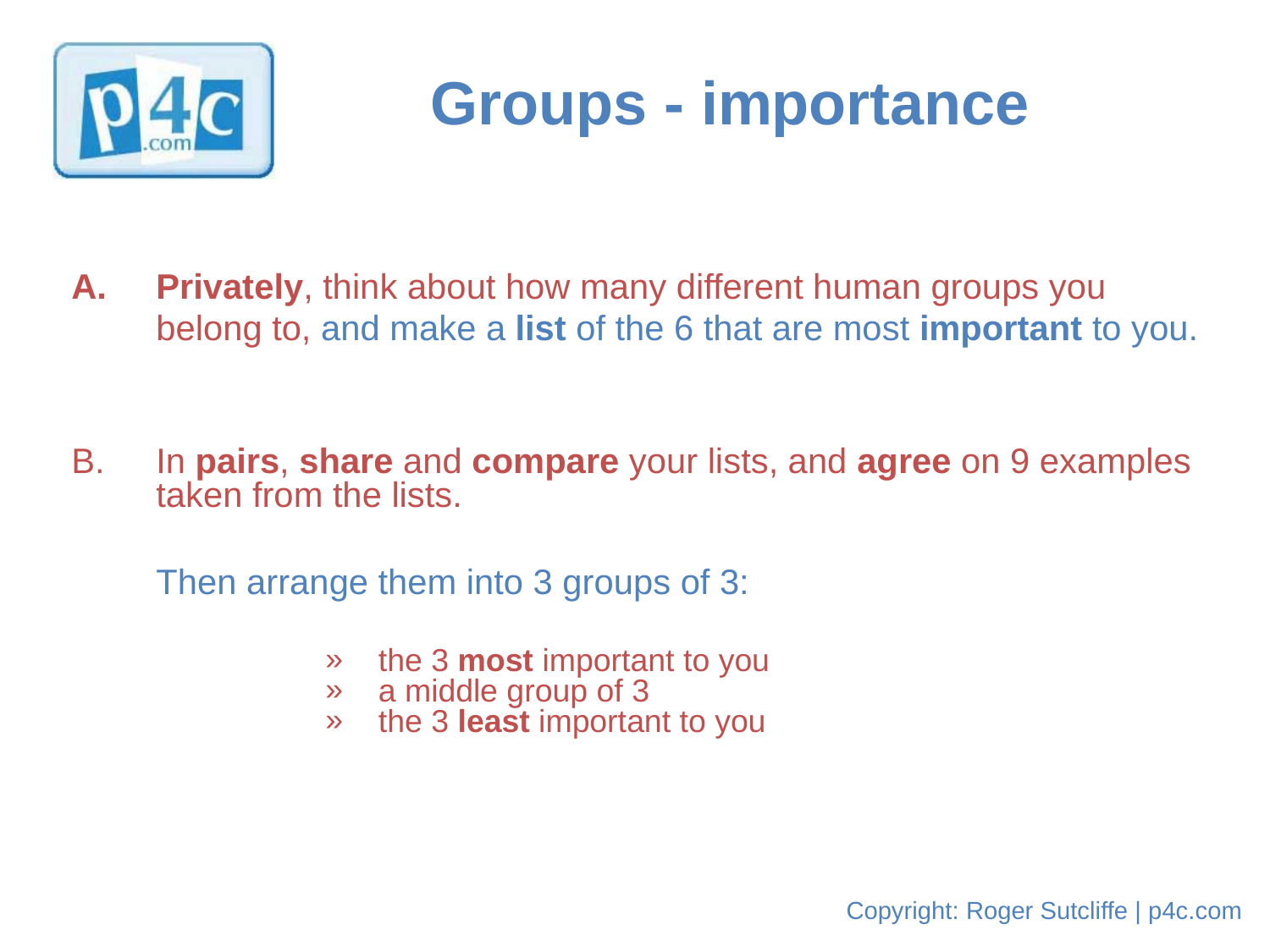

# Groups - importance
Privately, think about how many different human groups you
	belong to, and make a list of the 6 that are most important to you.

In pairs, share and compare your lists, and agree on 9 examples taken from the lists.

	Then arrange them into 3 groups of 3:

the 3 most important to you
a middle group of 3
the 3 least important to you